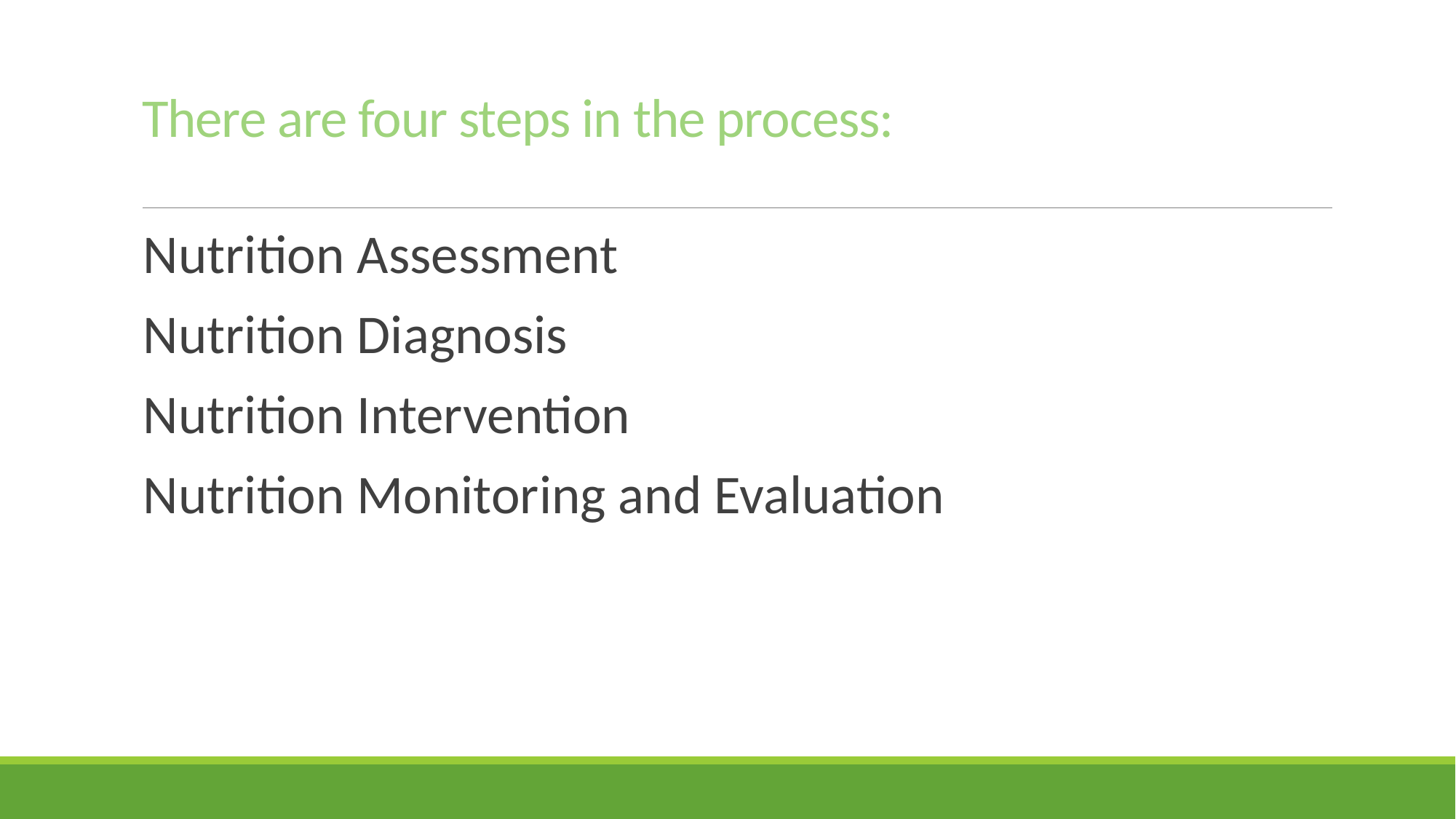

# There are four steps in the process:
Nutrition Assessment
Nutrition Diagnosis
Nutrition Intervention
Nutrition Monitoring and Evaluation